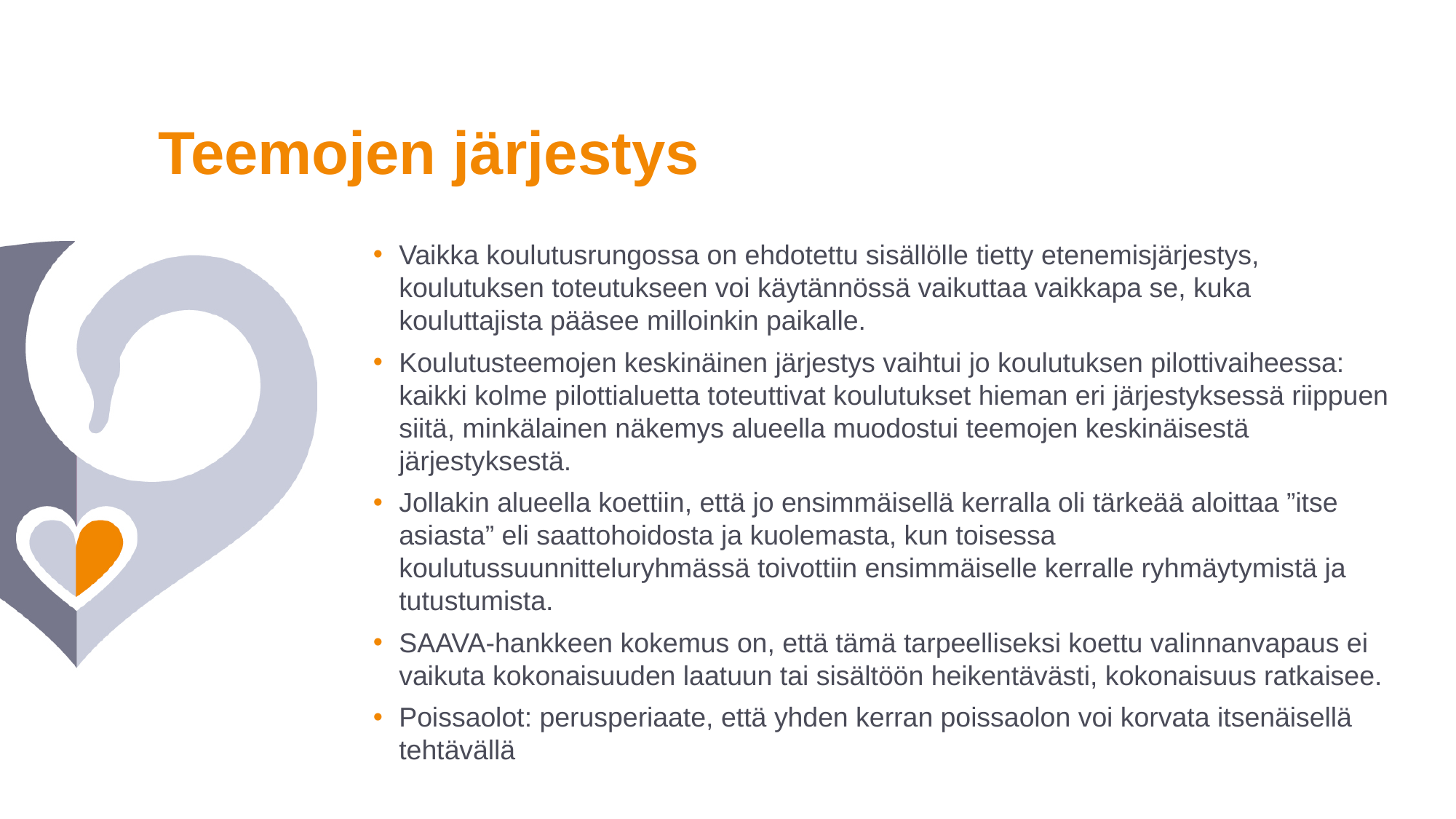

Teemojen järjestys
Vaikka koulutusrungossa on ehdotettu sisällölle tietty etenemisjärjestys, koulutuksen toteutukseen voi käytännössä vaikuttaa vaikkapa se, kuka kouluttajista pääsee milloinkin paikalle.
Koulutusteemojen keskinäinen järjestys vaihtui jo koulutuksen pilottivaiheessa: kaikki kolme pilottialuetta toteuttivat koulutukset hieman eri järjestyksessä riippuen siitä, minkälainen näkemys alueella muodostui teemojen keskinäisestä järjestyksestä.
Jollakin alueella koettiin, että jo ensimmäisellä kerralla oli tärkeää aloittaa ”itse asiasta” eli saattohoidosta ja kuolemasta, kun toisessa koulutussuunnitteluryhmässä toivottiin ensimmäiselle kerralle ryhmäytymistä ja tutustumista.
SAAVA-hankkeen kokemus on, että tämä tarpeelliseksi koettu valinnanvapaus ei vaikuta kokonaisuuden laatuun tai sisältöön heikentävästi, kokonaisuus ratkaisee.
Poissaolot: perusperiaate, että yhden kerran poissaolon voi korvata itsenäisellä tehtävällä